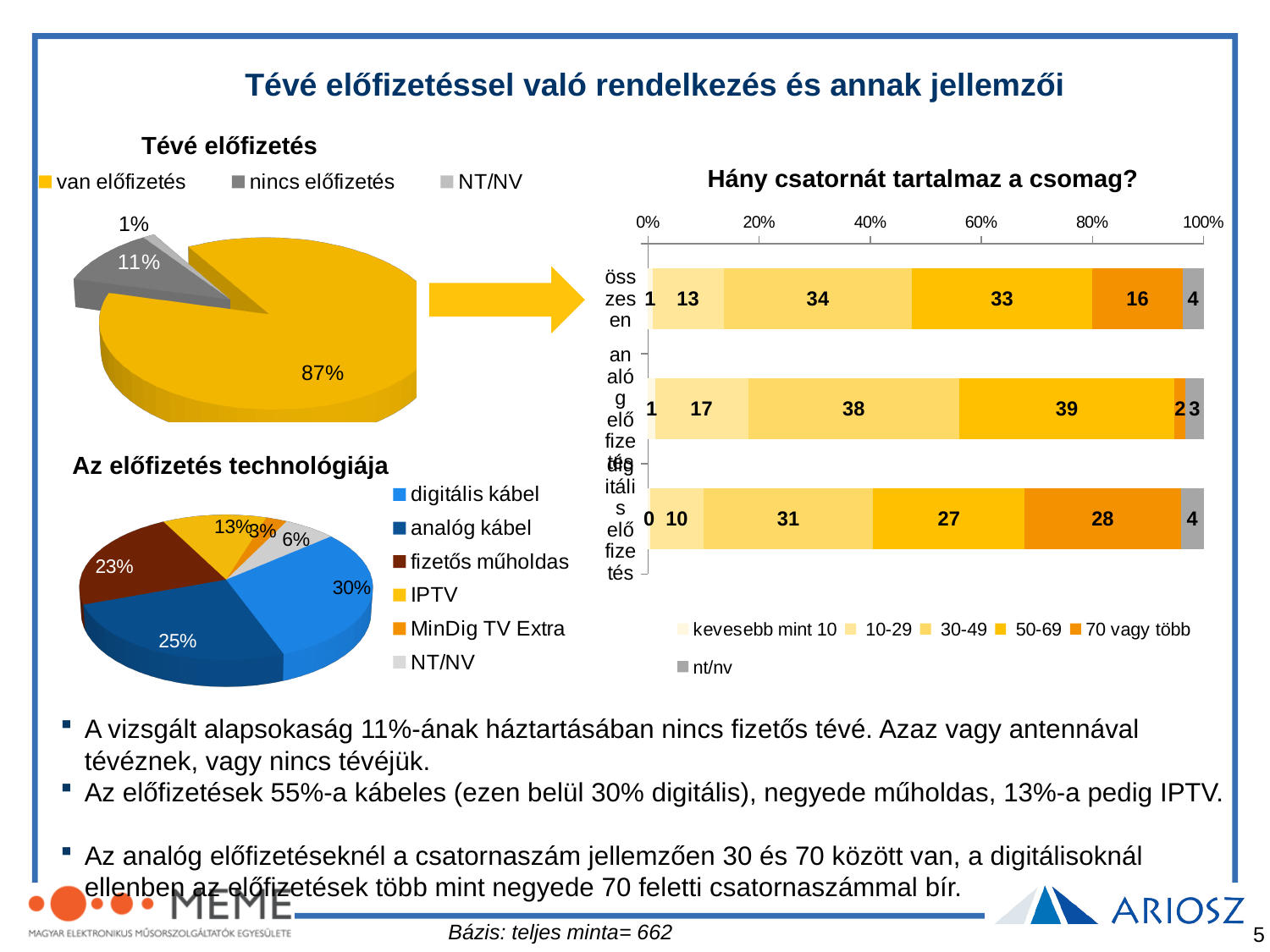

Tévé előfizetéssel való rendelkezés és annak jellemzői

[unsupported chart]

Tévé előfizetés
Hány csatornát tartalmaz a csomag?

### Chart

| Category | kevesebb mint 10 |  10-29 |  30-49 |  50-69 | 70 vagy több | nt/nv |
|---|---|---|---|---|---|---|
| digitális előfizetés | 0.4 | 9.6 | 30.5 | 27.3 | 28.199999999999996 | 4.0 |
| analóg előfizetés | 1.3 | 16.7 | 38.0 | 38.800000000000004 | 2.0 | 3.2 |
| összesen | 0.8 | 12.8 | 33.900000000000006 | 32.5 | 16.3 | 3.6999999999999997 |

[unsupported chart]

Az előfizetés technológiája
A vizsgált alapsokaság 11%-ának háztartásában nincs fizetős tévé. Azaz vagy antennával tévéznek, vagy nincs tévéjük.
Az előfizetések 55%-a kábeles (ezen belül 30% digitális), negyede műholdas, 13%-a pedig IPTV.
Az analóg előfizetéseknél a csatornaszám jellemzően 30 és 70 között van, a digitálisoknál ellenben az előfizetések több mint negyede 70 feletti csatornaszámmal bír.
Bázis: teljes minta= 662